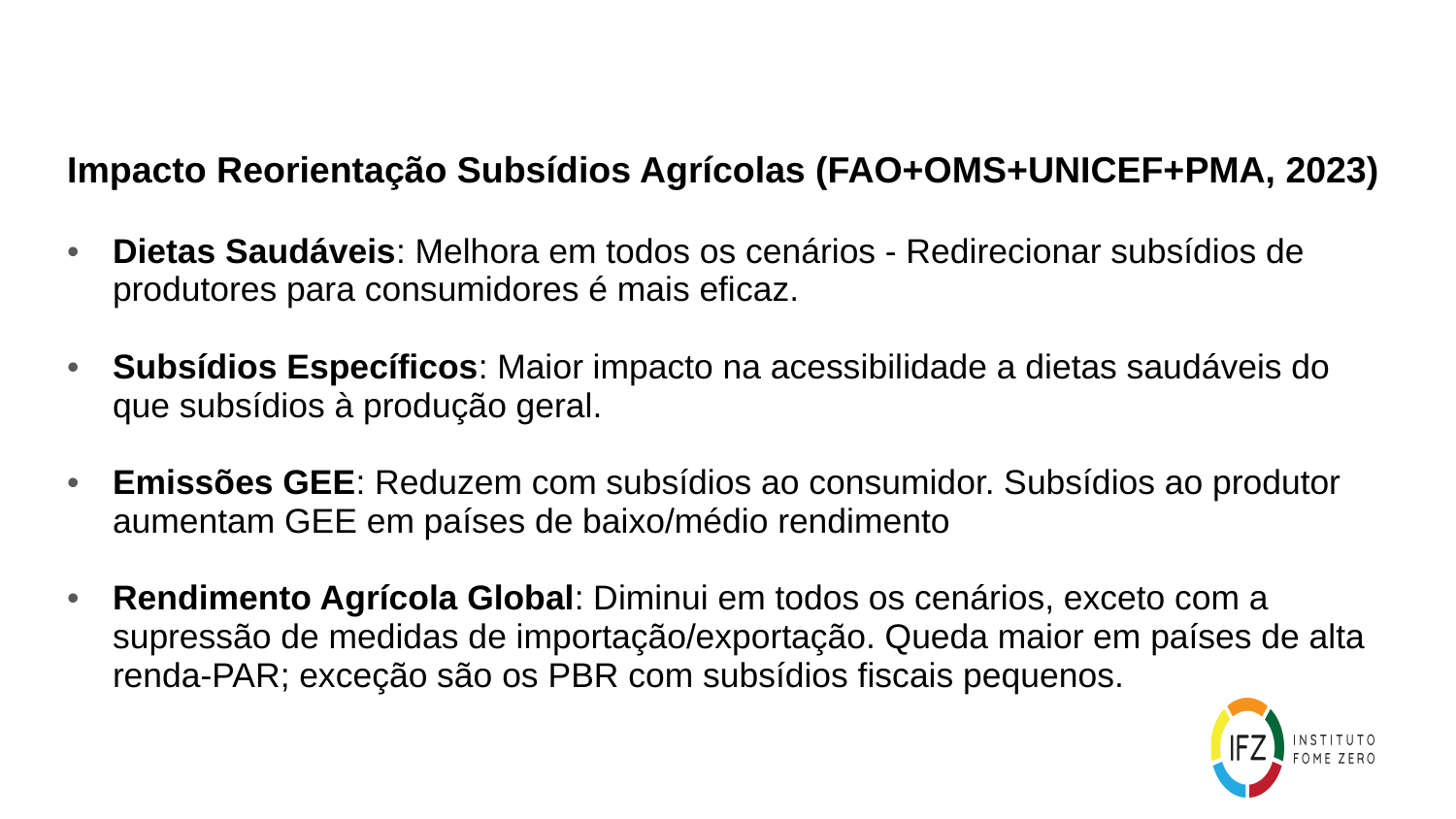

Impacto Reorientação Subsídios Agrícolas (FAO+OMS+UNICEF+PMA, 2023)

Dietas Saudáveis: Melhora em todos os cenários - Redirecionar subsídios de produtores para consumidores é mais eficaz.

Subsídios Específicos: Maior impacto na acessibilidade a dietas saudáveis do que subsídios à produção geral.

Emissões GEE: Reduzem com subsídios ao consumidor. Subsídios ao produtor aumentam GEE em países de baixo/médio rendimento

Rendimento Agrícola Global: Diminui em todos os cenários, exceto com a supressão de medidas de importação/exportação. Queda maior em países de alta renda-PAR; exceção são os PBR com subsídios fiscais pequenos.